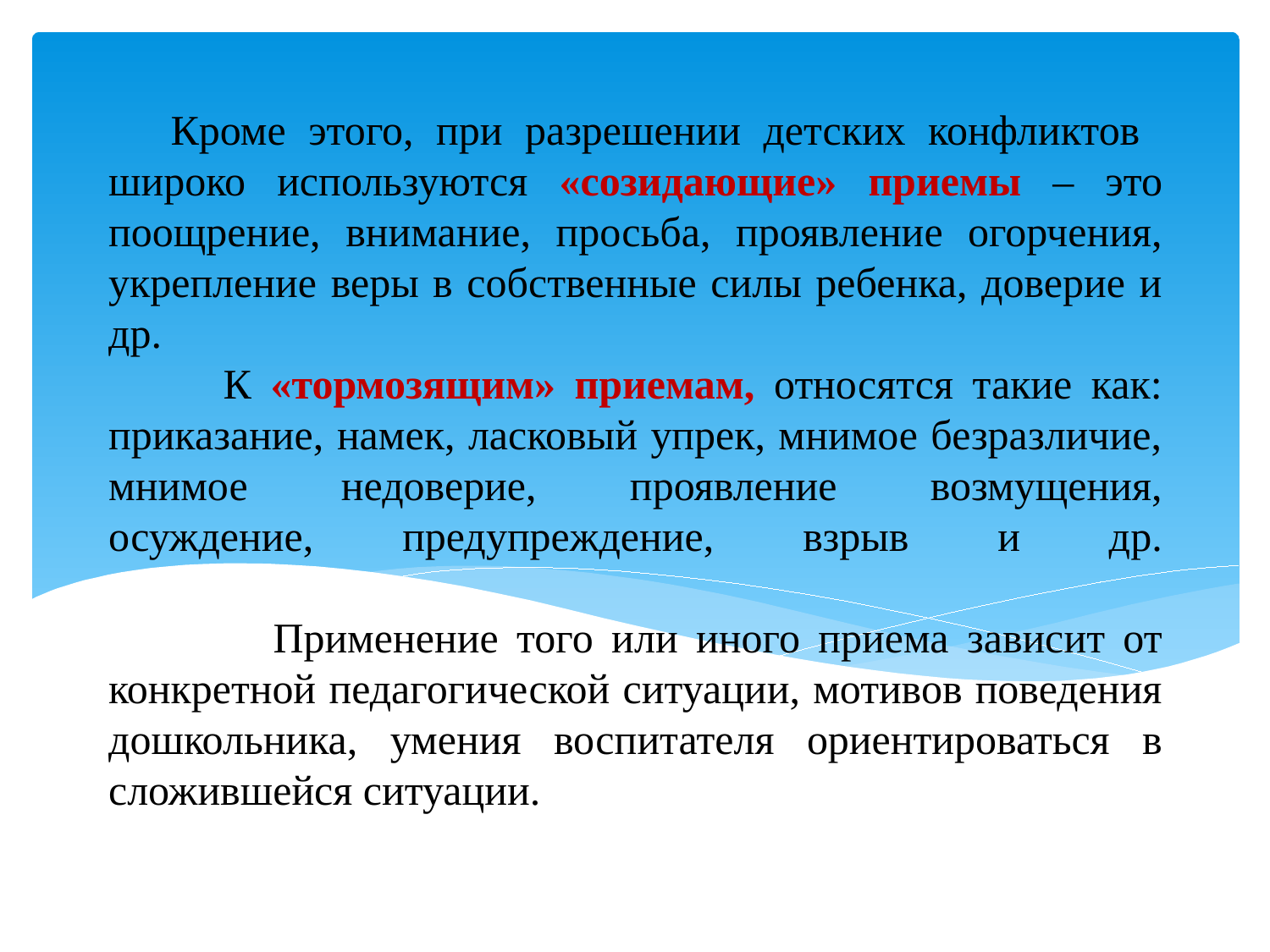

# Кроме этого, при разрешении детских конфликтов  широко используются «созидающие» приемы – это поощрение, внимание, просьба, проявление огорчения, укрепление веры в собственные силы ребенка, доверие и др. К «тормозящим» приемам, относятся такие как: приказание, намек, ласковый упрек, мнимое безразличие, мнимое недоверие, проявление возмущения, осуждение, предупреждение, взрыв и др. Применение того или иного приема зависит от конкретной педагогической ситуации, мотивов поведения дошкольника, умения воспитателя ориентироваться в сложившейся ситуации.